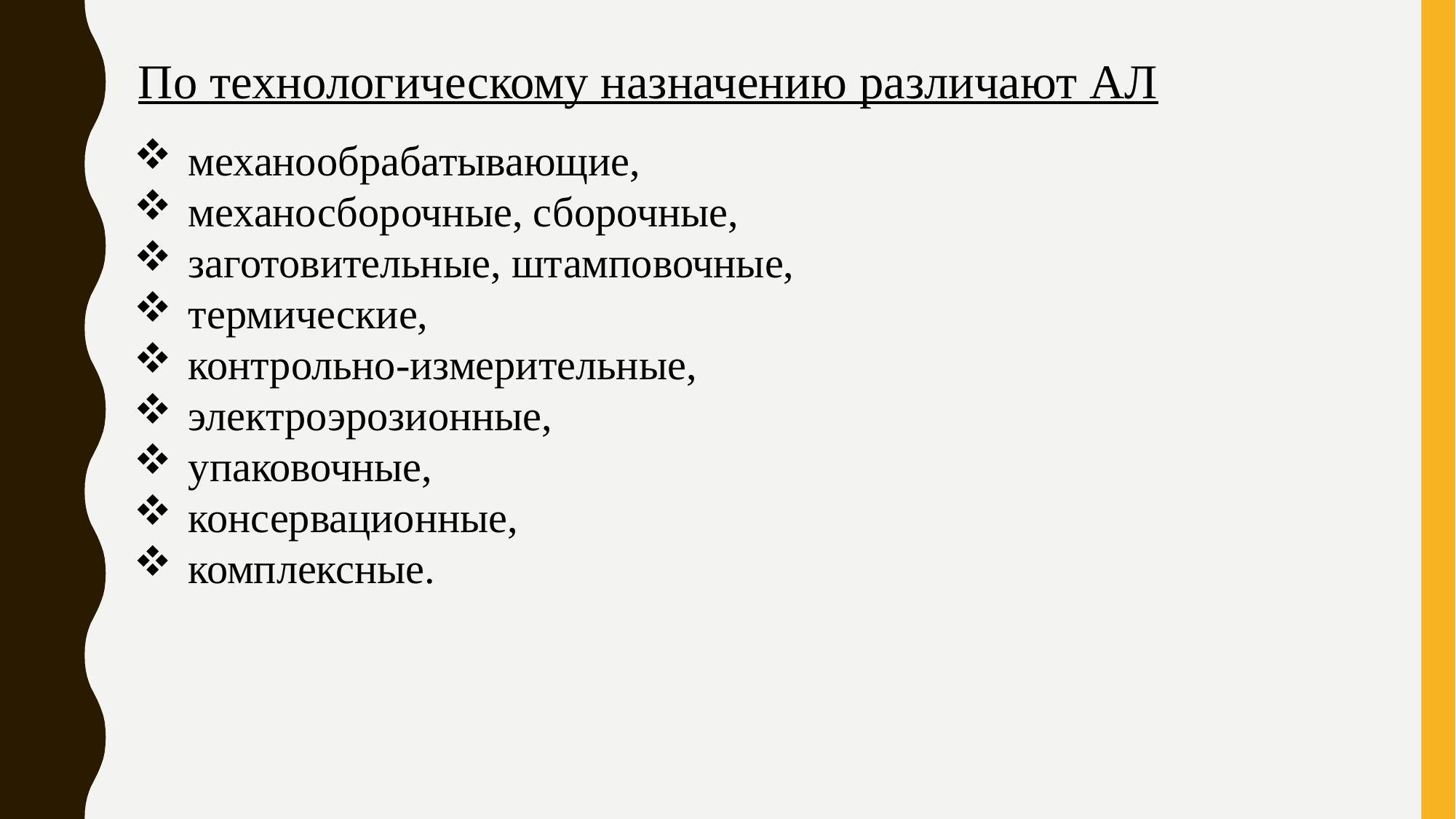

По технологическому назначению различают АЛ
механообрабатывающие,
механосборочные, сборочные,
заготовительные, штамповочные,
термические,
контрольно-измерительные,
электроэрозионные,
упаковочные,
консервационные,
комплексные.